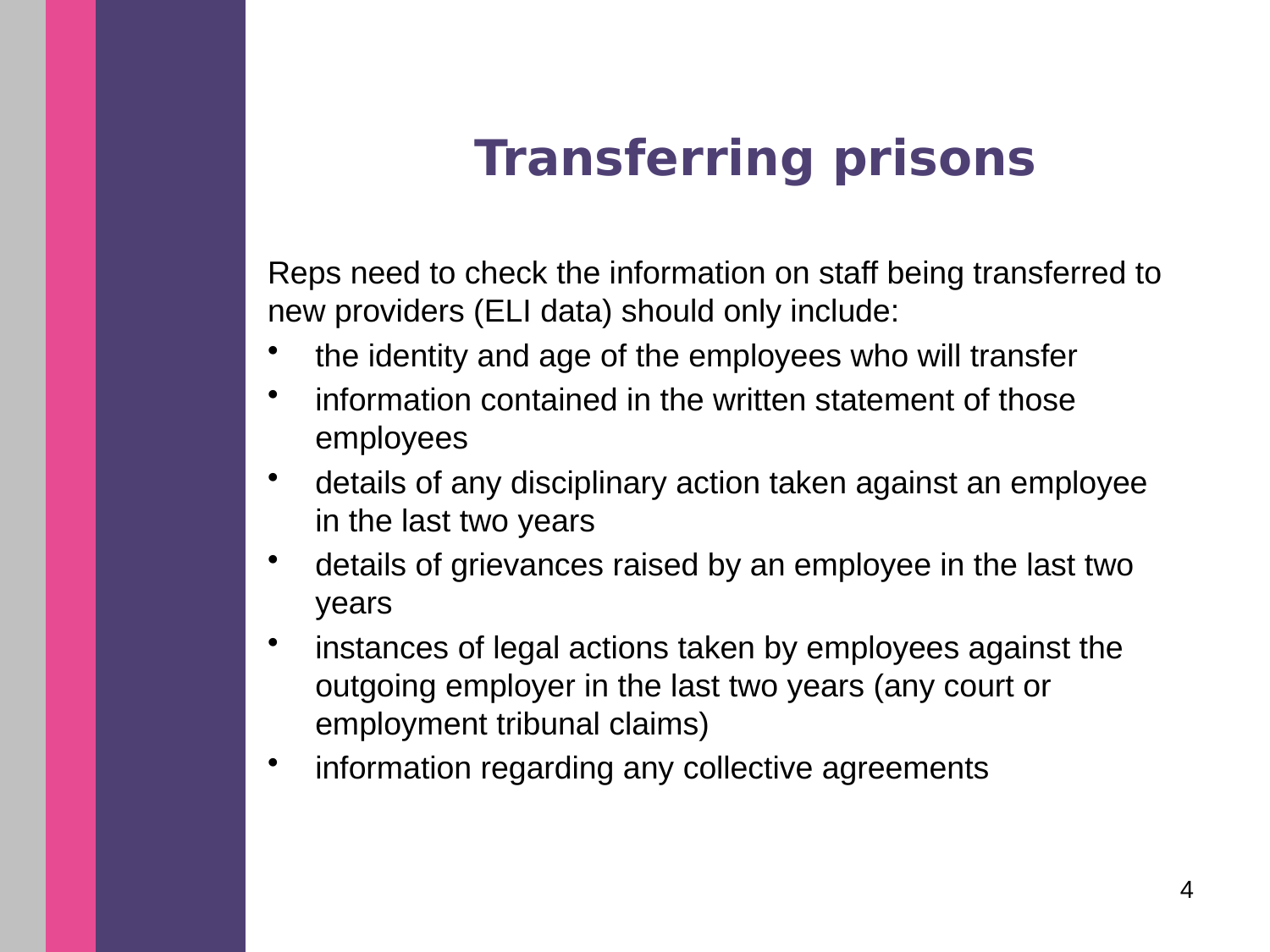

# Transferring prisons
Reps need to check the information on staff being transferred to new providers (ELI data) should only include:
the identity and age of the employees who will transfer
information contained in the written statement of those employees
details of any disciplinary action taken against an employee in the last two years
details of grievances raised by an employee in the last two years
instances of legal actions taken by employees against the outgoing employer in the last two years (any court or employment tribunal claims)
information regarding any collective agreements

4